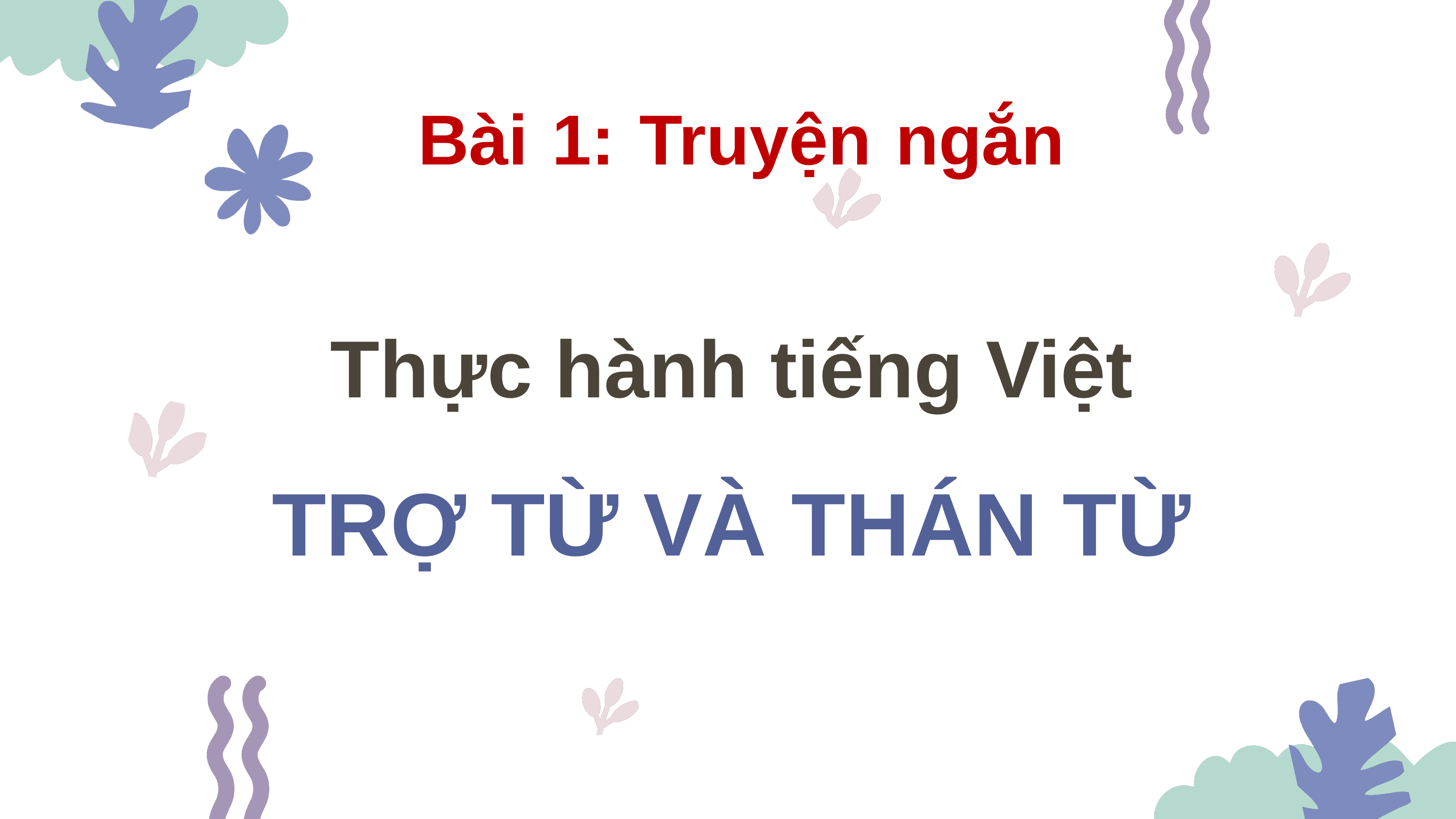

Bài 1: Truyện ngắn

Thực hành tiếng Việt
TRỢ TỪ VÀ THÁN TỪ